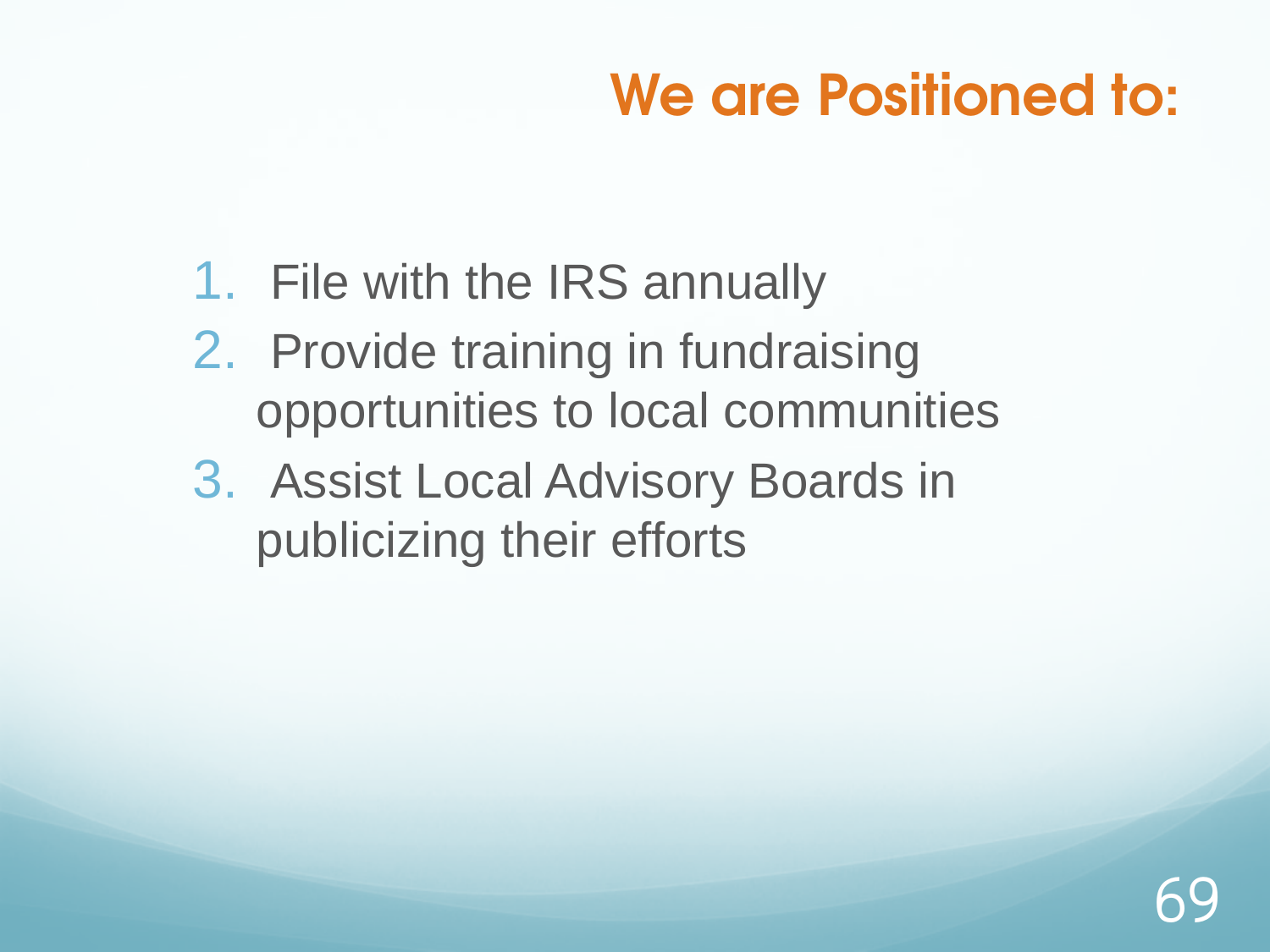

# We are Positioned to:
 File with the IRS annually
 Provide training in fundraising opportunities to local communities
 Assist Local Advisory Boards in publicizing their efforts

69